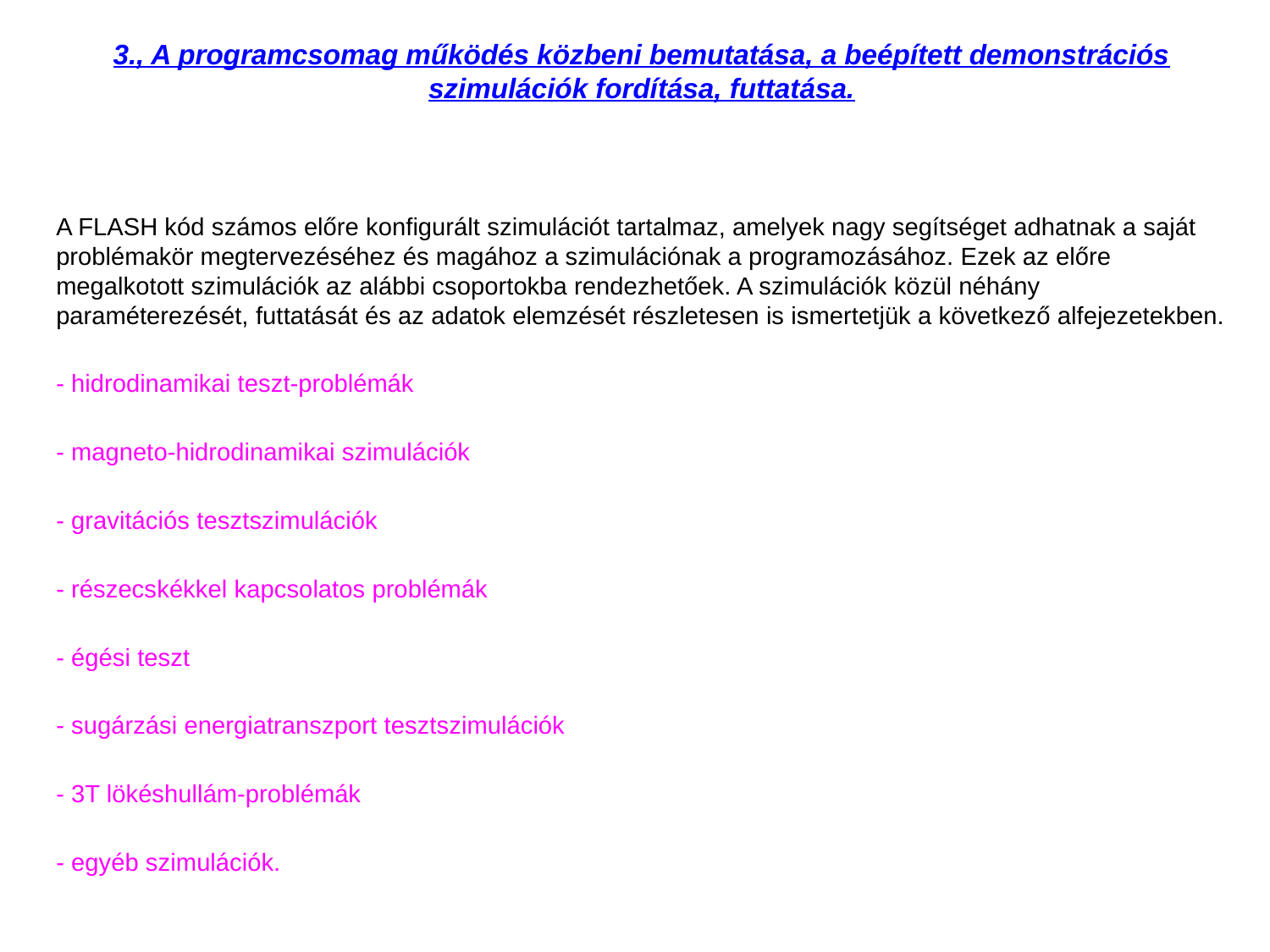

3., A programcsomag működés közbeni bemutatása, a beépített demonstrációs szimulációk fordítása, futtatása.

A FLASH kód számos előre konfigurált szimulációt tartalmaz, amelyek nagy segítséget adhatnak a saját problémakör megtervezéséhez és magához a szimulációnak a programozásához. Ezek az előre megalkotott szimulációk az alábbi csoportokba rendezhetőek. A szimulációk közül néhány paraméterezését, futtatását és az adatok elemzését részletesen is ismertetjük a következő alfejezetekben.
- hidrodinamikai teszt-problémák
- magneto-hidrodinamikai szimulációk
- gravitációs tesztszimulációk
- részecskékkel kapcsolatos problémák
- égési teszt
- sugárzási energiatranszport tesztszimulációk
- 3T lökéshullám-problémák
- egyéb szimulációk.